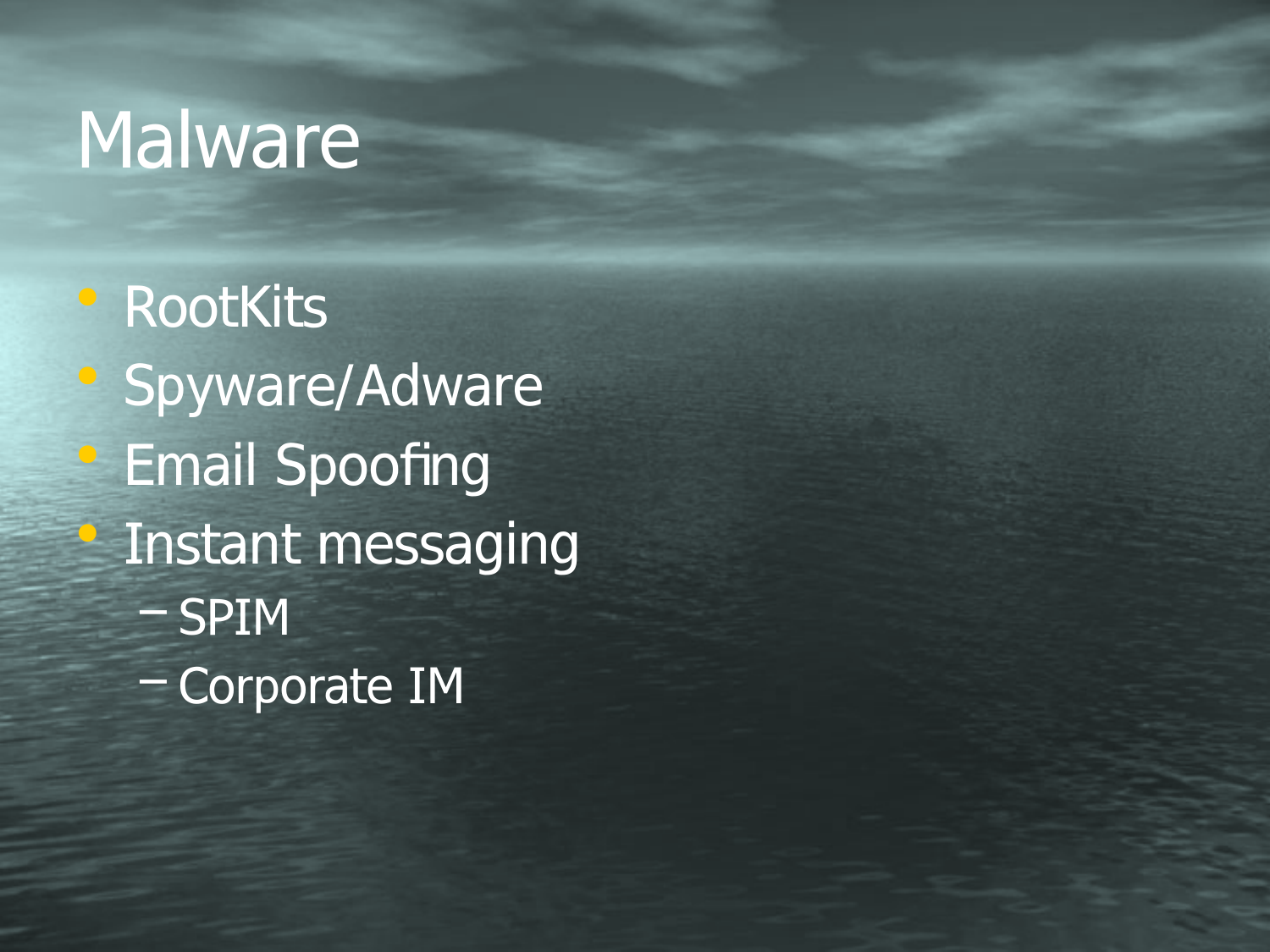

# Malware
RootKits
Spyware/Adware
Email Spoofing
Instant messaging
SPIM
Corporate IM